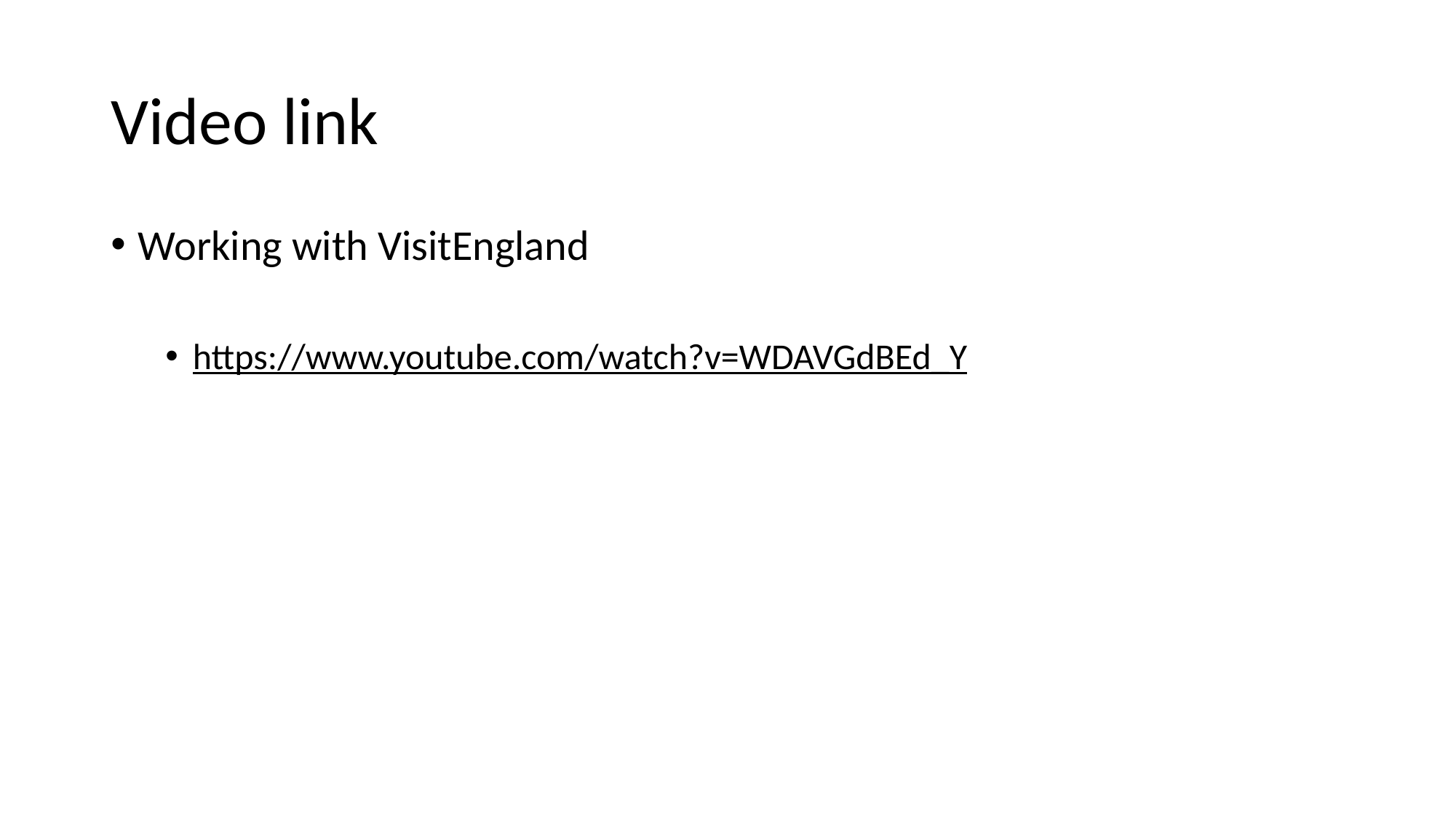

# Video link
Working with VisitEngland

https://www.youtube.com/watch?v=WDAVGdBEd_Y